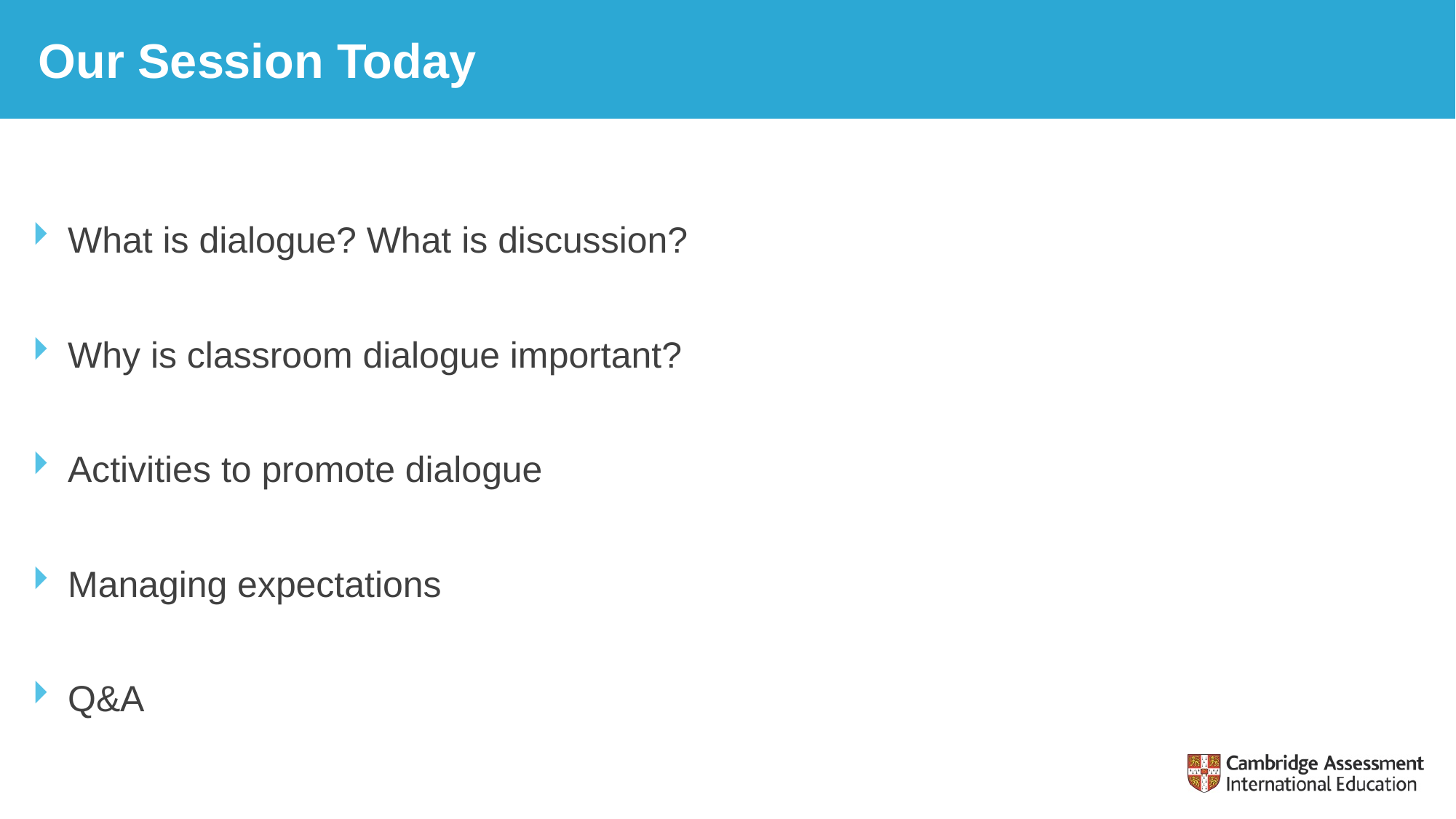

# Our Session Today

What is dialogue? What is discussion?

Why is classroom dialogue important?

Activities to promote dialogue

Managing expectations

Q&A